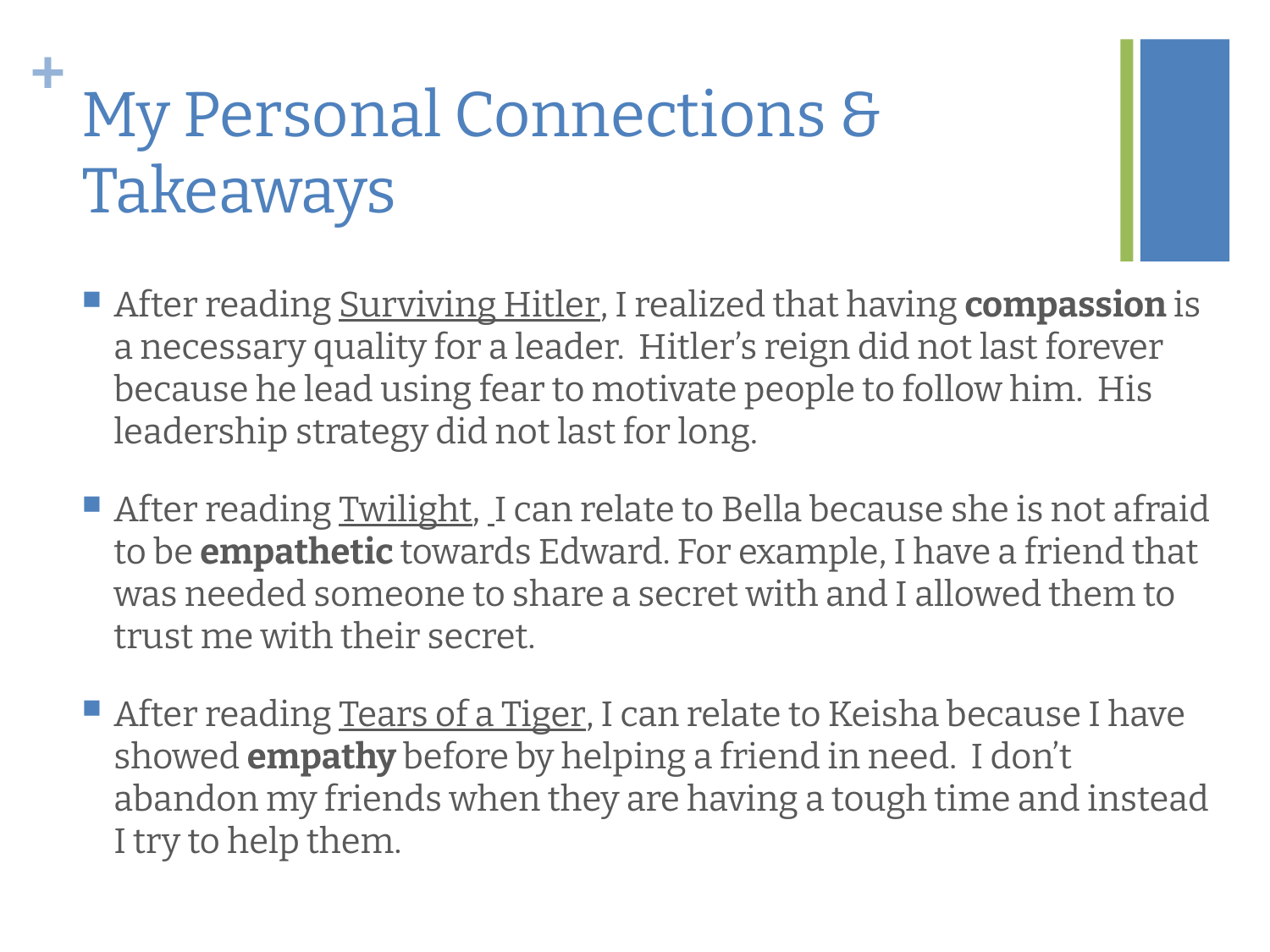

# My Personal Connections & Takeaways
After reading Surviving Hitler, I realized that having compassion is a necessary quality for a leader.  Hitler’s reign did not last forever because he lead using fear to motivate people to follow him.  His leadership strategy did not last for long.
After reading Twilight,  I can relate to Bella because she is not afraid to be empathetic towards Edward. For example, I have a friend that was needed someone to share a secret with and I allowed them to trust me with their secret.
After reading Tears of a Tiger, I can relate to Keisha because I have showed empathy before by helping a friend in need.  I don’t abandon my friends when they are having a tough time and instead I try to help them.